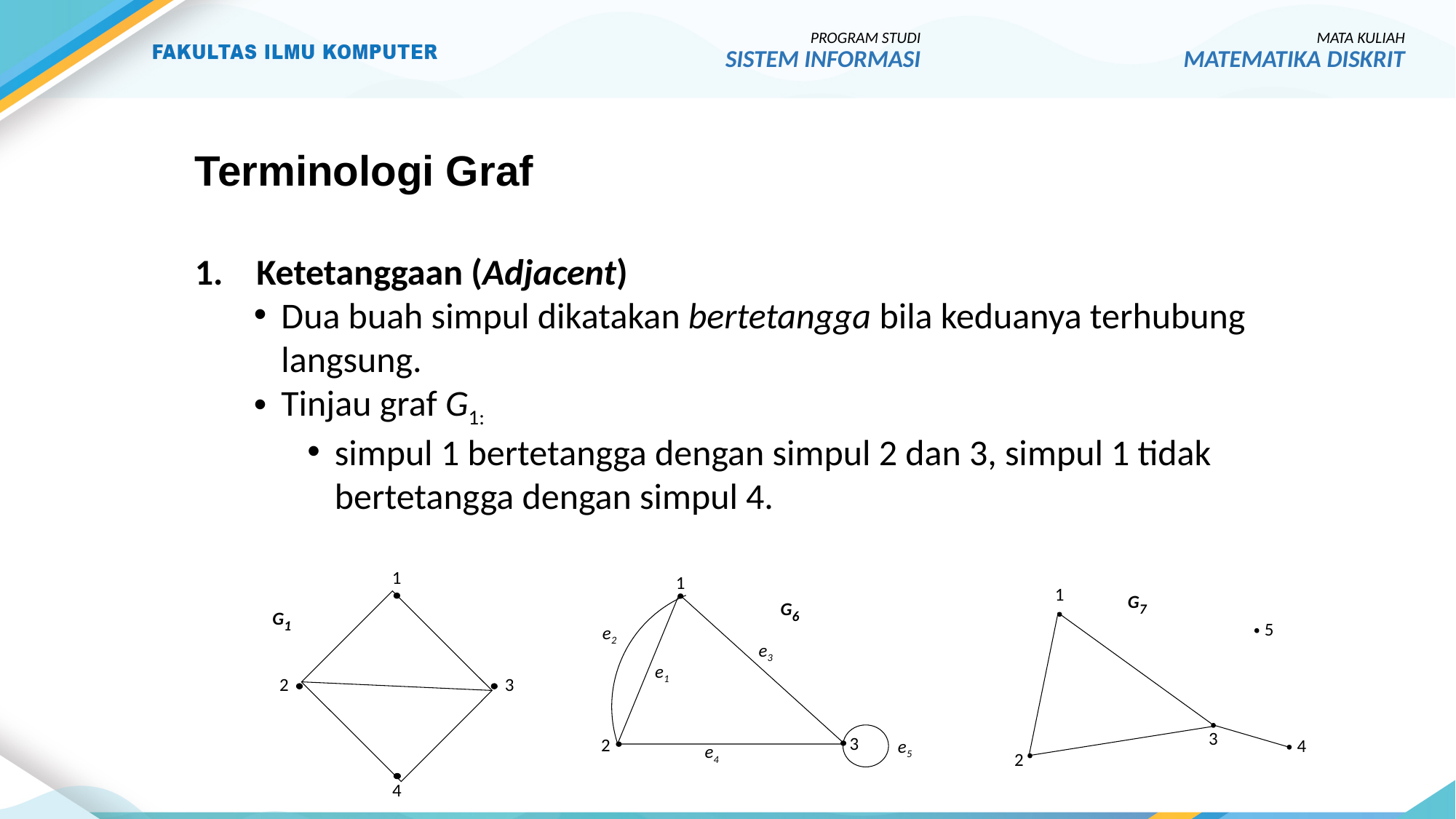

PROGRAM STUDI
SISTEM INFORMASI
MATA KULIAH
MATEMATIKA DISKRIT
# Terminologi Graf
Ketetanggaan (Adjacent)
Dua buah simpul dikatakan bertetangga bila keduanya terhubung langsung.
Tinjau graf G1:
simpul 1 bertetangga dengan simpul 2 dan 3, simpul 1 tidak bertetangga dengan simpul 4.

1

G1

2
3

4

1

e2
e3
e1

3
2
e5
e4

G6
1
G7

5

3

4
2